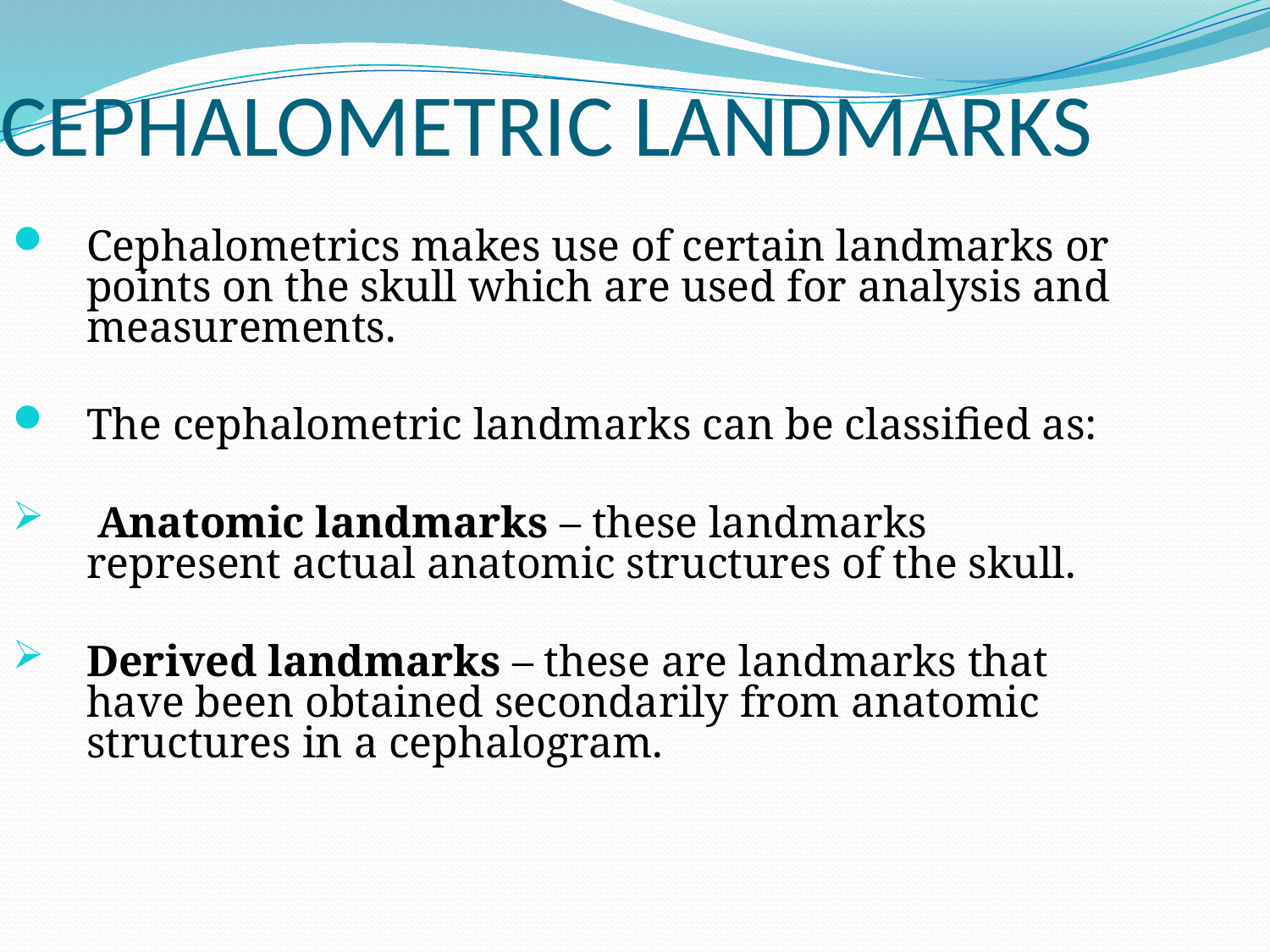

CEPHALOMETRIC LANDMARKS
Cephalometrics makes use of certain landmarks or points on the skull which are used for analysis and measurements.

The cephalometric landmarks can be classified as:

 Anatomic landmarks – these landmarks represent actual anatomic structures of the skull.

Derived landmarks – these are landmarks that have been obtained secondarily from anatomic structures in a cephalogram.